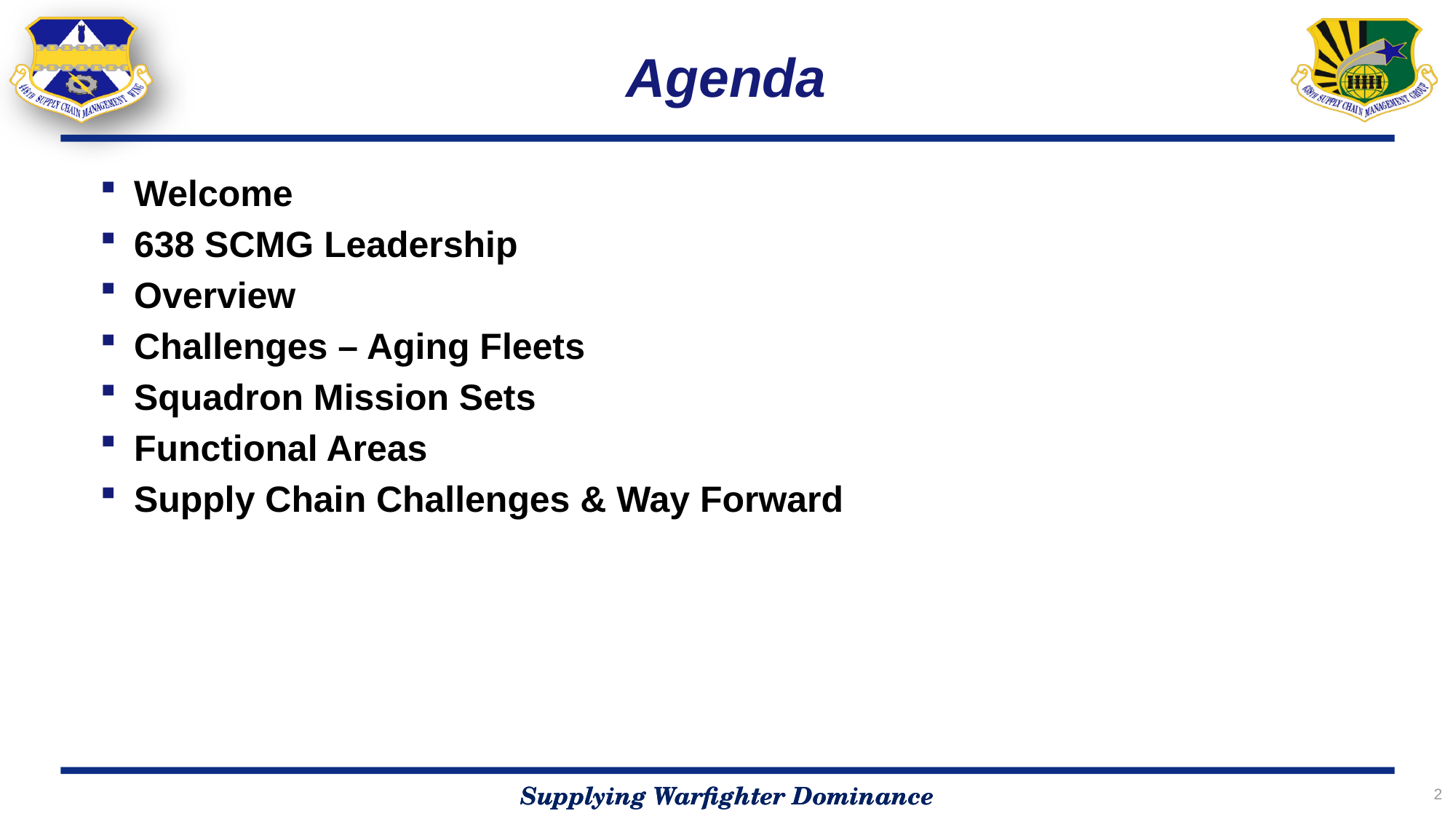

# Agenda
Welcome
638 SCMG Leadership
Overview
Challenges – Aging Fleets
Squadron Mission Sets
Functional Areas
Supply Chain Challenges & Way Forward
2